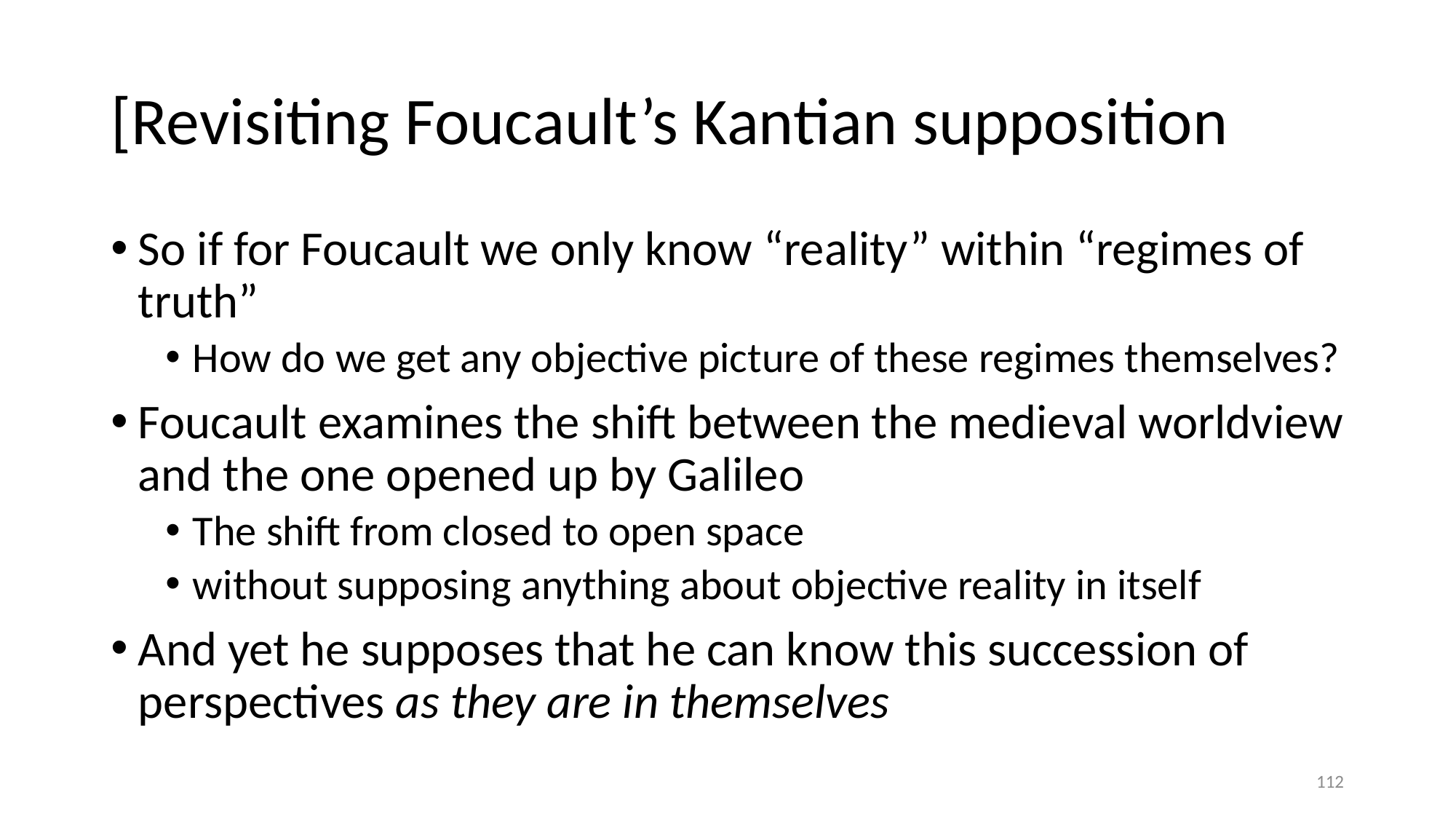

# [Revisiting Foucault’s Kantian supposition
So if for Foucault we only know “reality” within “regimes of truth”
How do we get any objective picture of these regimes themselves?
Foucault examines the shift between the medieval worldview and the one opened up by Galileo
The shift from closed to open space
without supposing anything about objective reality in itself
And yet he supposes that he can know this succession of perspectives as they are in themselves
112